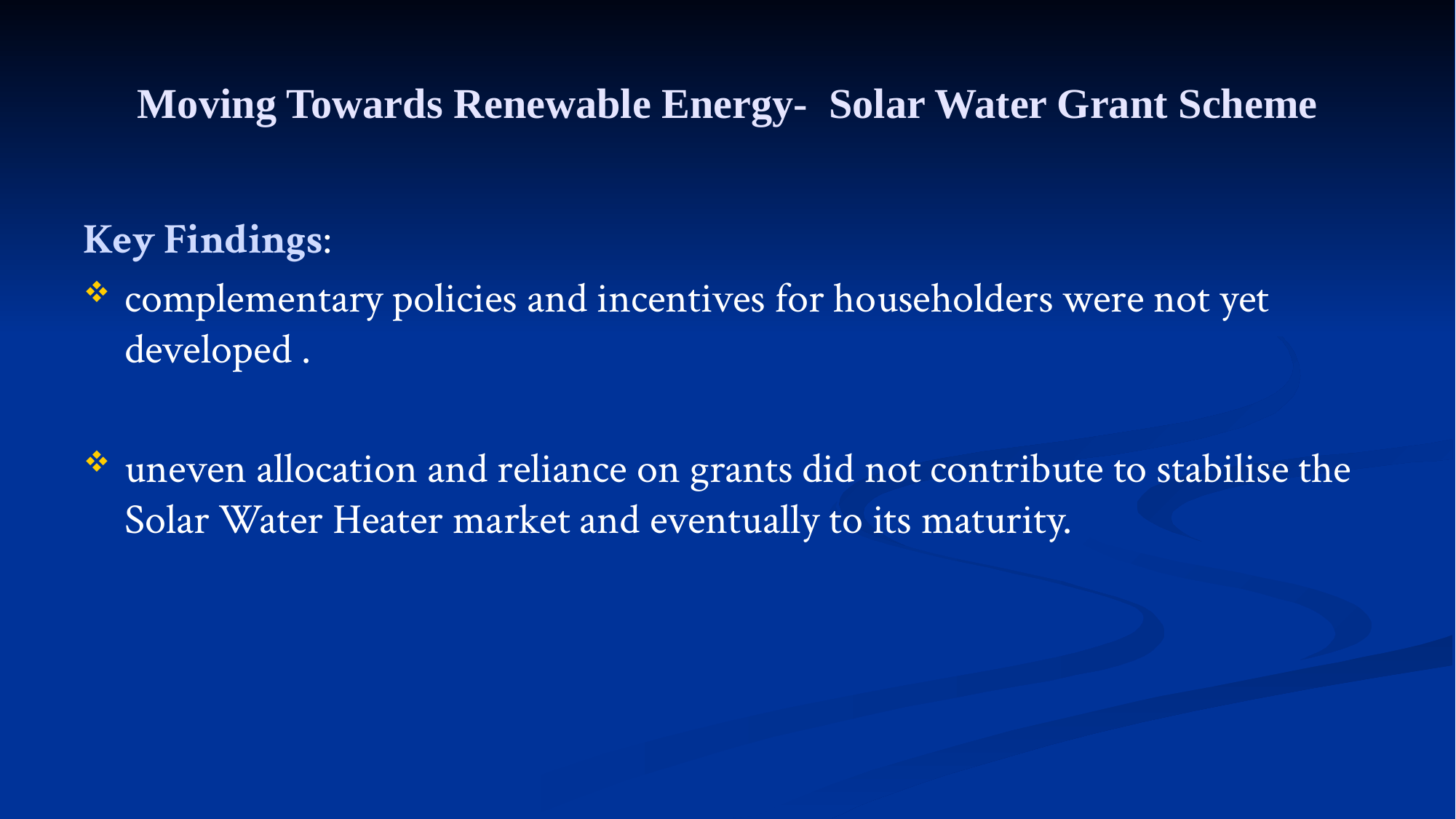

# Moving Towards Renewable Energy-  Solar Water Grant Scheme
Key Findings:
complementary policies and incentives for householders were not yet developed .

uneven allocation and reliance on grants did not contribute to stabilise the Solar Water Heater market and eventually to its maturity.